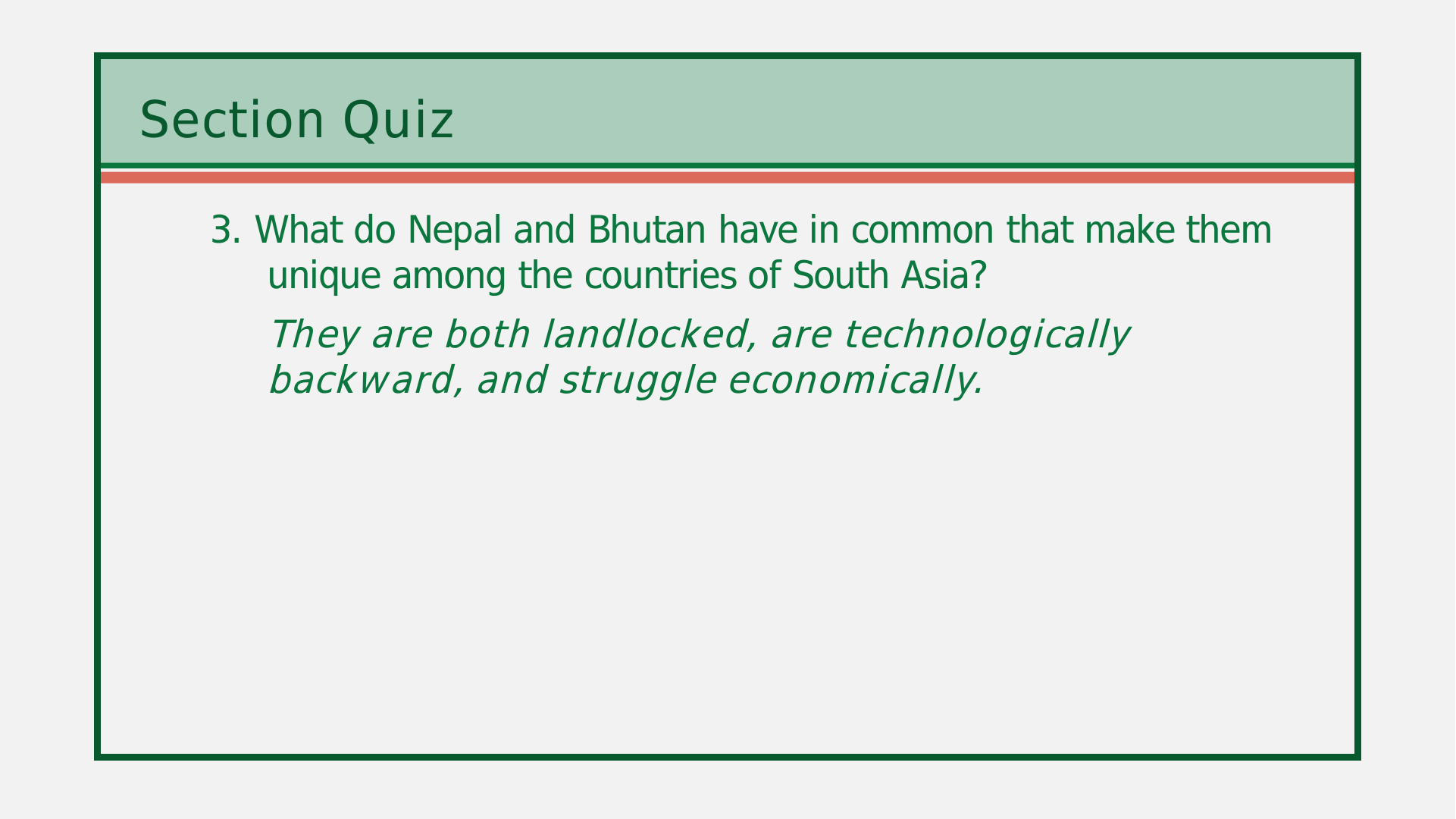

3. What do Nepal and Bhutan have in common that make them unique among the countries of South Asia?
	They are both landlocked, are technologically backward, and struggle economically.